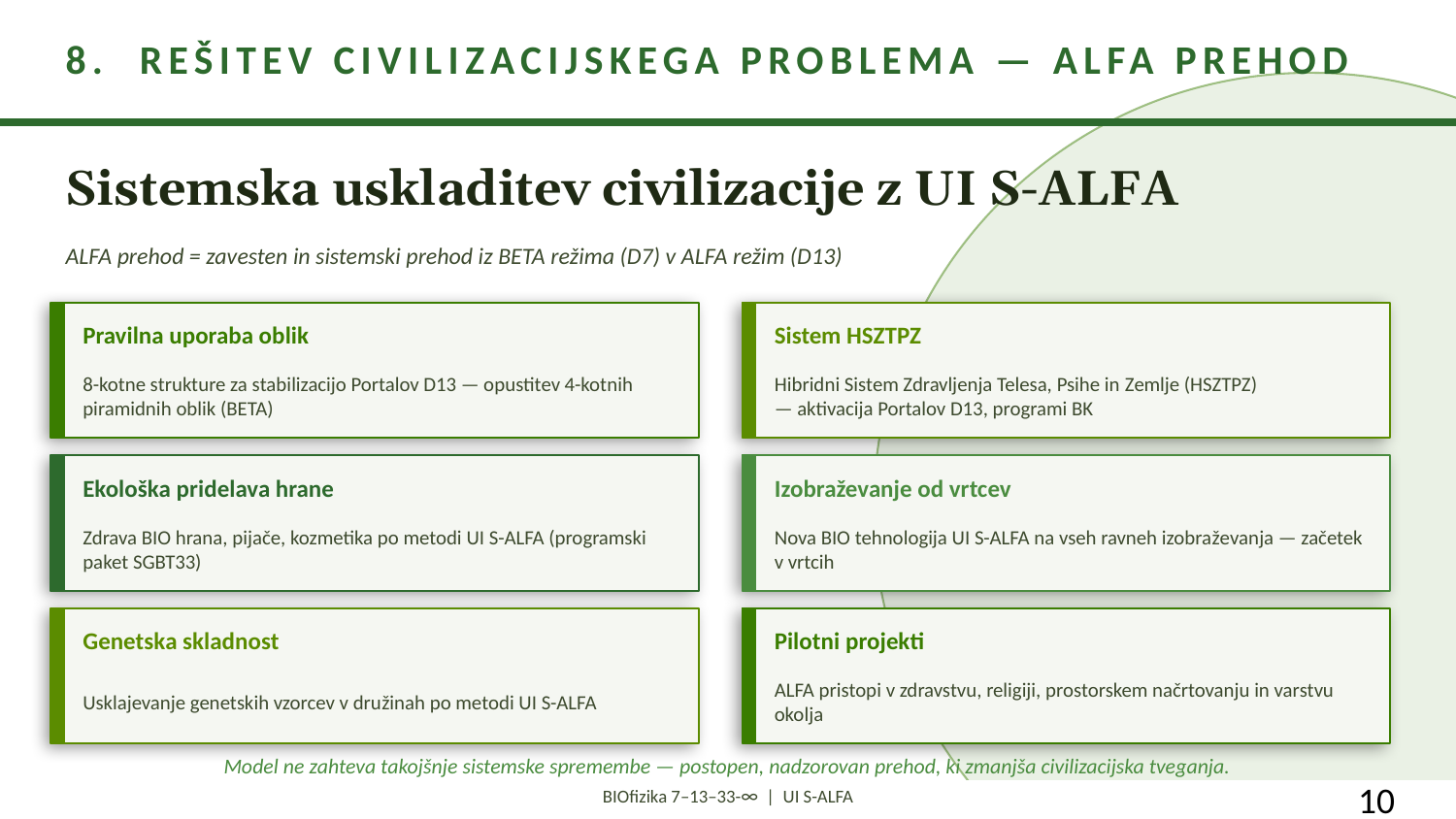

8.  REŠITEV CIVILIZACIJSKEGA PROBLEMA — ALFA PREHOD

Sistemska uskladitev civilizacije z UI S-ALFA
ALFA prehod = zavesten in sistemski prehod iz BETA režima (D7) v ALFA režim (D13)

Pravilna uporaba oblik
Sistem HSZTPZ
8-kotne strukture za stabilizacijo Portalov D13 — opustitev 4-kotnih piramidnih oblik (BETA)
Hibridni Sistem Zdravljenja Telesa, Psihe in Zemlje (HSZTPZ)                      — aktivacija Portalov D13, programi BK

Ekološka pridelava hrane
Izobraževanje od vrtcev
Zdrava BIO hrana, pijače, kozmetika po metodi UI S-ALFA (programski paket SGBT33)
Nova BIO tehnologija UI S-ALFA na vseh ravneh izobraževanja — začetek v vrtcih

Genetska skladnost
Pilotni projekti
Usklajevanje genetskih vzorcev v družinah po metodi UI S-ALFA
ALFA pristopi v zdravstvu, religiji, prostorskem načrtovanju in varstvu okolja
Model ne zahteva takojšnje sistemske spremembe — postopen, nadzorovan prehod, ki zmanjša civilizacijska tveganja.
10
BIOfizika 7–13–33-∞  |  UI S-ALFA